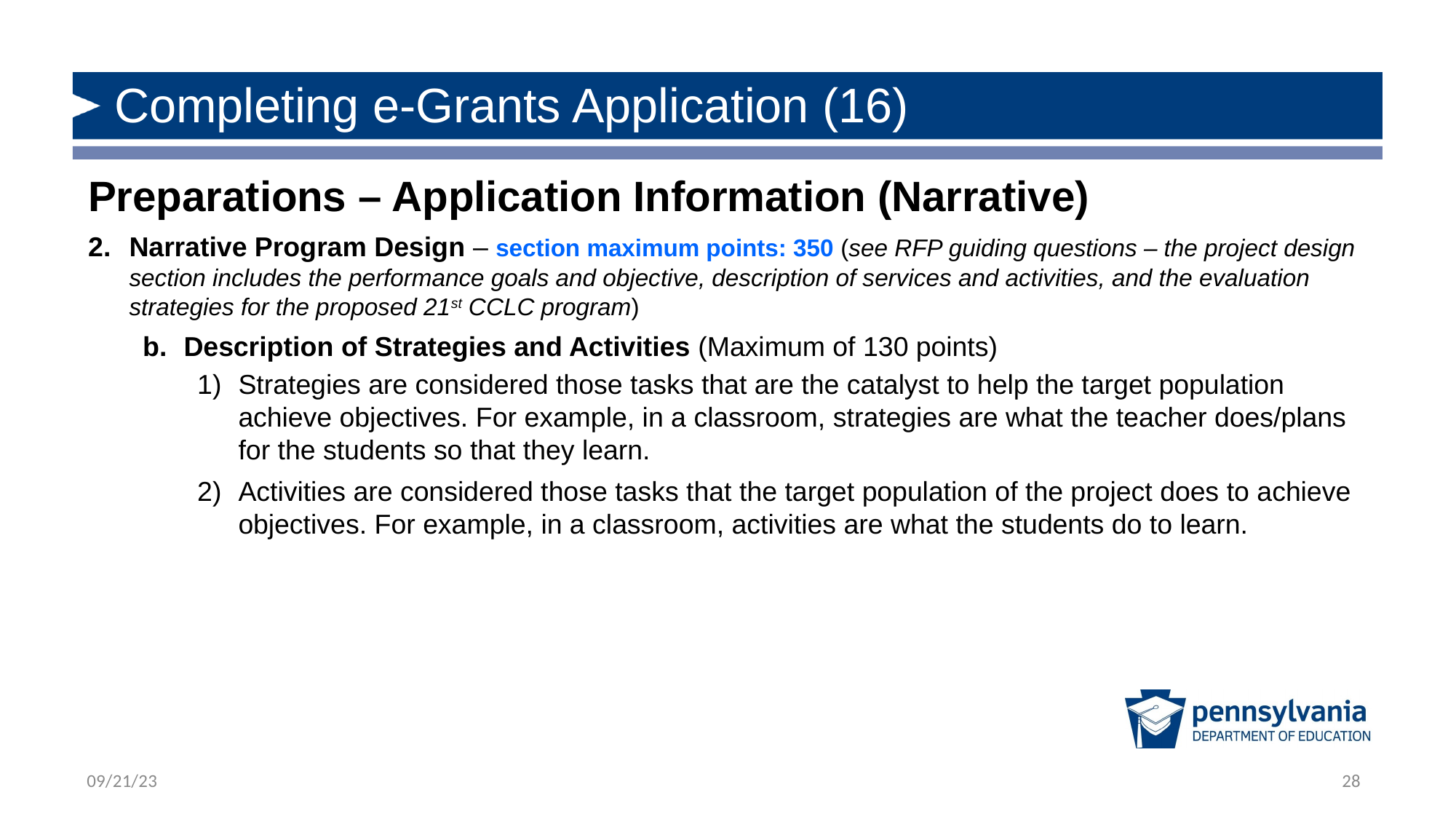

# Completing e-Grants Application (16)
Preparations – Application Information (Narrative)
Narrative Program Design – section maximum points: 350 (see RFP guiding questions – the project design section includes the performance goals and objective, description of services and activities, and the evaluation strategies for the proposed 21st CCLC program)
Description of Strategies and Activities (Maximum of 130 points)
Strategies are considered those tasks that are the catalyst to help the target population achieve objectives. For example, in a classroom, strategies are what the teacher does/plans for the students so that they learn.
Activities are considered those tasks that the target population of the project does to achieve objectives. For example, in a classroom, activities are what the students do to learn.
28
09/21/23